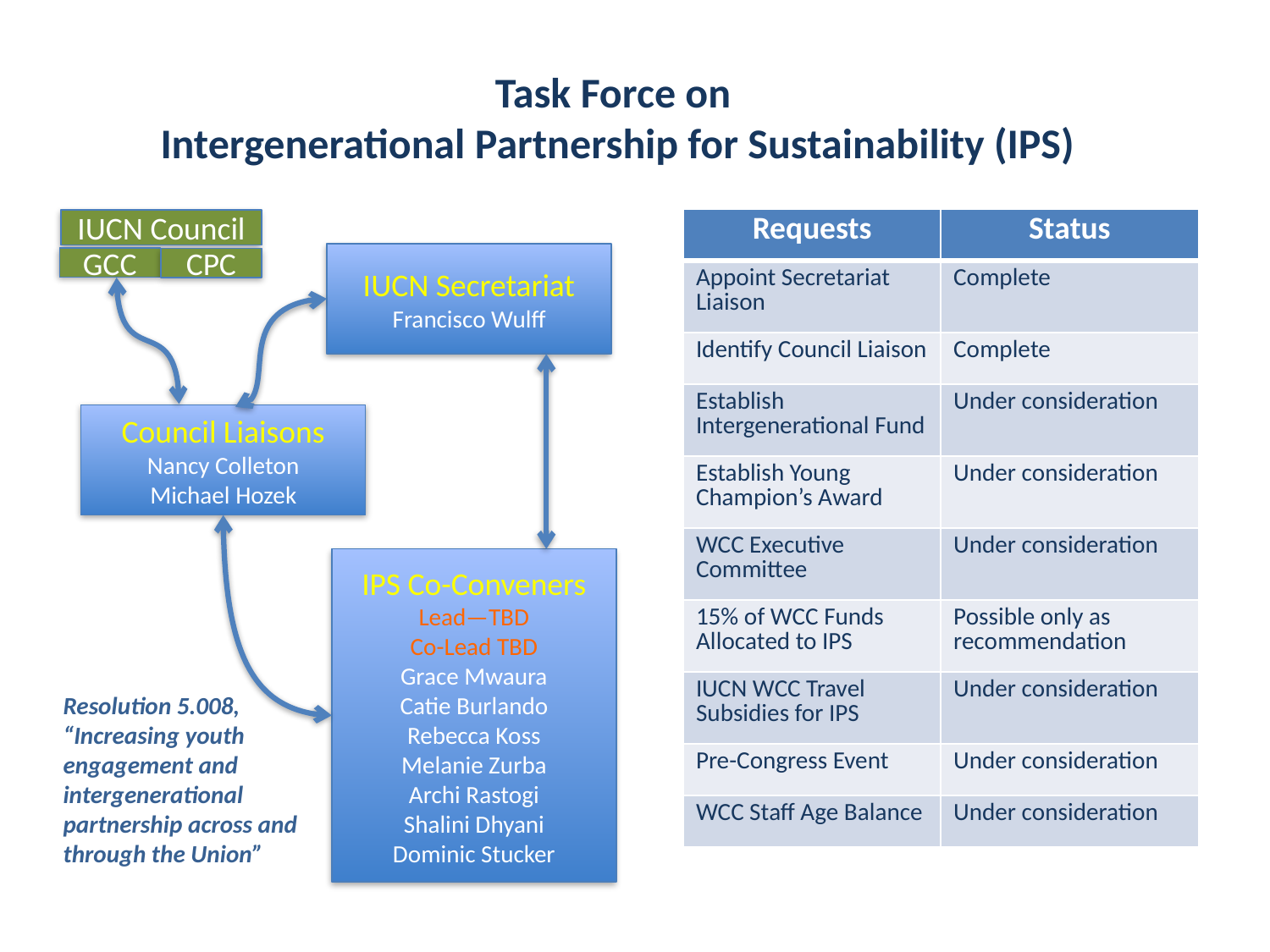

Task Force on
Intergenerational Partnership for Sustainability (IPS)
| Requests | Status |
| --- | --- |
| Appoint Secretariat Liaison | Complete |
| Identify Council Liaison | Complete |
| Establish Intergenerational Fund | Under consideration |
| Establish Young Champion’s Award | Under consideration |
| WCC Executive Committee | Under consideration |
| 15% of WCC Funds Allocated to IPS | Possible only as recommendation |
| IUCN WCC Travel Subsidies for IPS | Under consideration |
| Pre-Congress Event | Under consideration |
| WCC Staff Age Balance | Under consideration |
IUCN Council
IUCN Secretariat
Francisco Wulff
GCC
CPC
Council Liaisons
Nancy Colleton
Michael Hozek

IPS Co-Conveners
Lead—TBD
Co-Lead TBD
Grace Mwaura
Catie Burlando
Rebecca Koss
Melanie Zurba
Archi Rastogi
Shalini Dhyani
Dominic Stucker

Resolution 5.008, “Increasing youth engagement and intergenerational partnership across and through the Union”